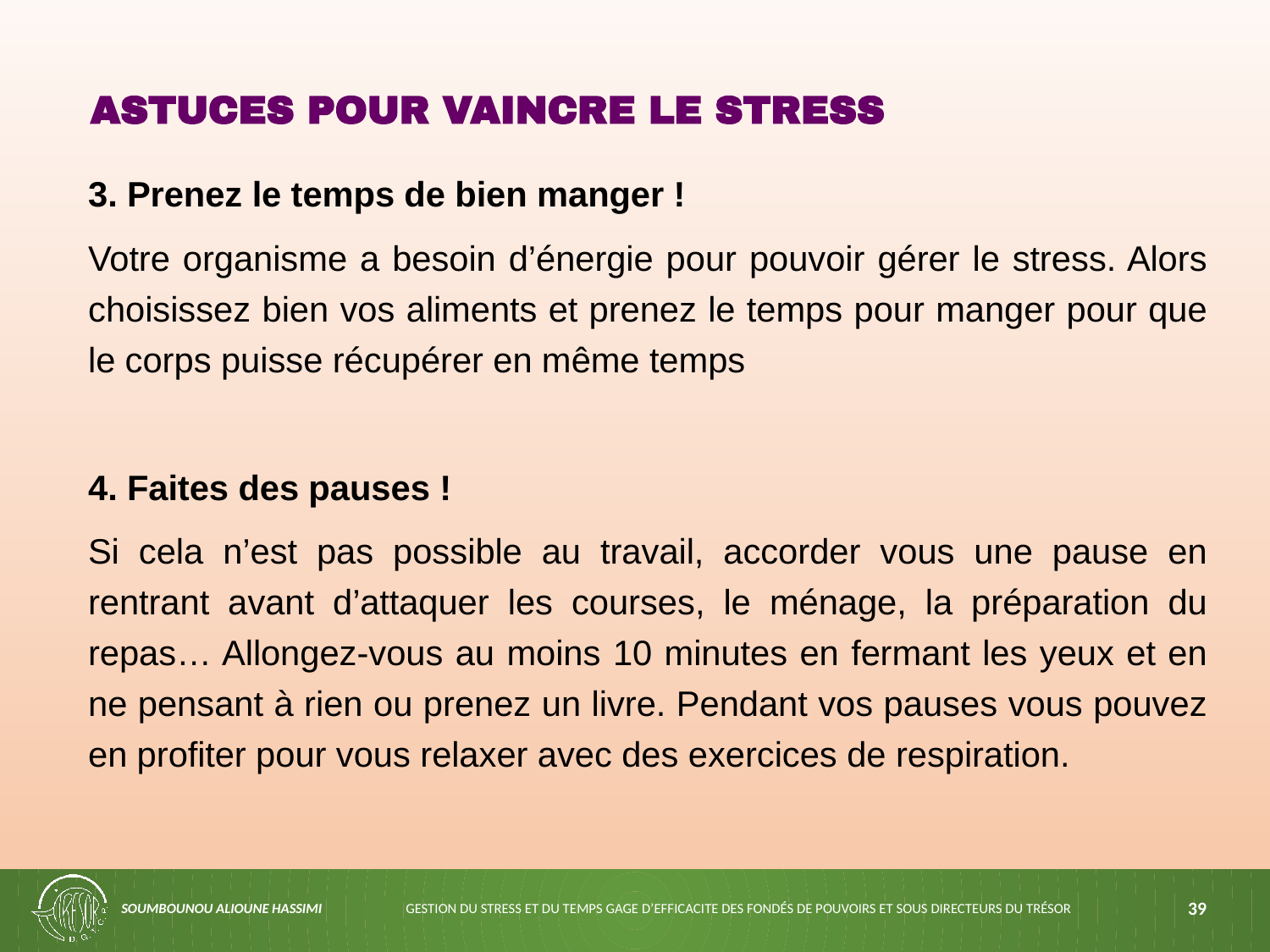

# ASTUCES POUR VAINCRE LE STRESS
3. Prenez le temps de bien manger !
Votre organisme a besoin d’énergie pour pouvoir gérer le stress. Alors choisissez bien vos aliments et prenez le temps pour manger pour que le corps puisse récupérer en même temps

4. Faites des pauses !
Si cela n’est pas possible au travail, accorder vous une pause en rentrant avant d’attaquer les courses, le ménage, la préparation du repas… Allongez-vous au moins 10 minutes en fermant les yeux et en ne pensant à rien ou prenez un livre. Pendant vos pauses vous pouvez en profiter pour vous relaxer avec des exercices de respiration.

SOUMBOUNOU ALIOUNE HASSIMI
GESTION DU STRESS ET DU TEMPS GAGE D’EFFICACITE DES FONDÉS DE POUVOIRS ET SOUS DIRECTEURS DU TRÉSOR
39